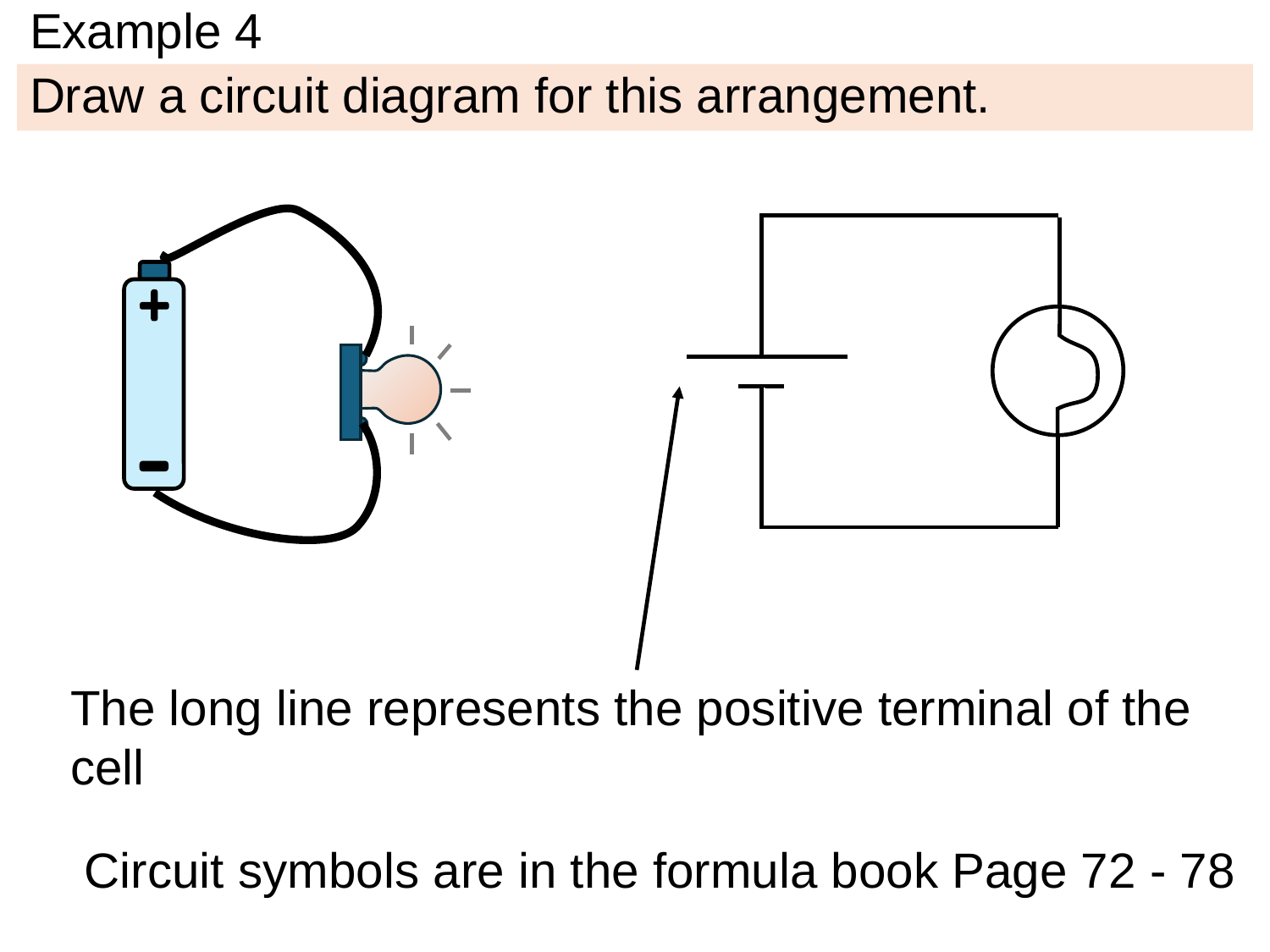

# Example 4
Draw a circuit diagram for this arrangement.

The long line represents the positive terminal of the cell
Circuit symbols are in the formula book Page 72 - 78